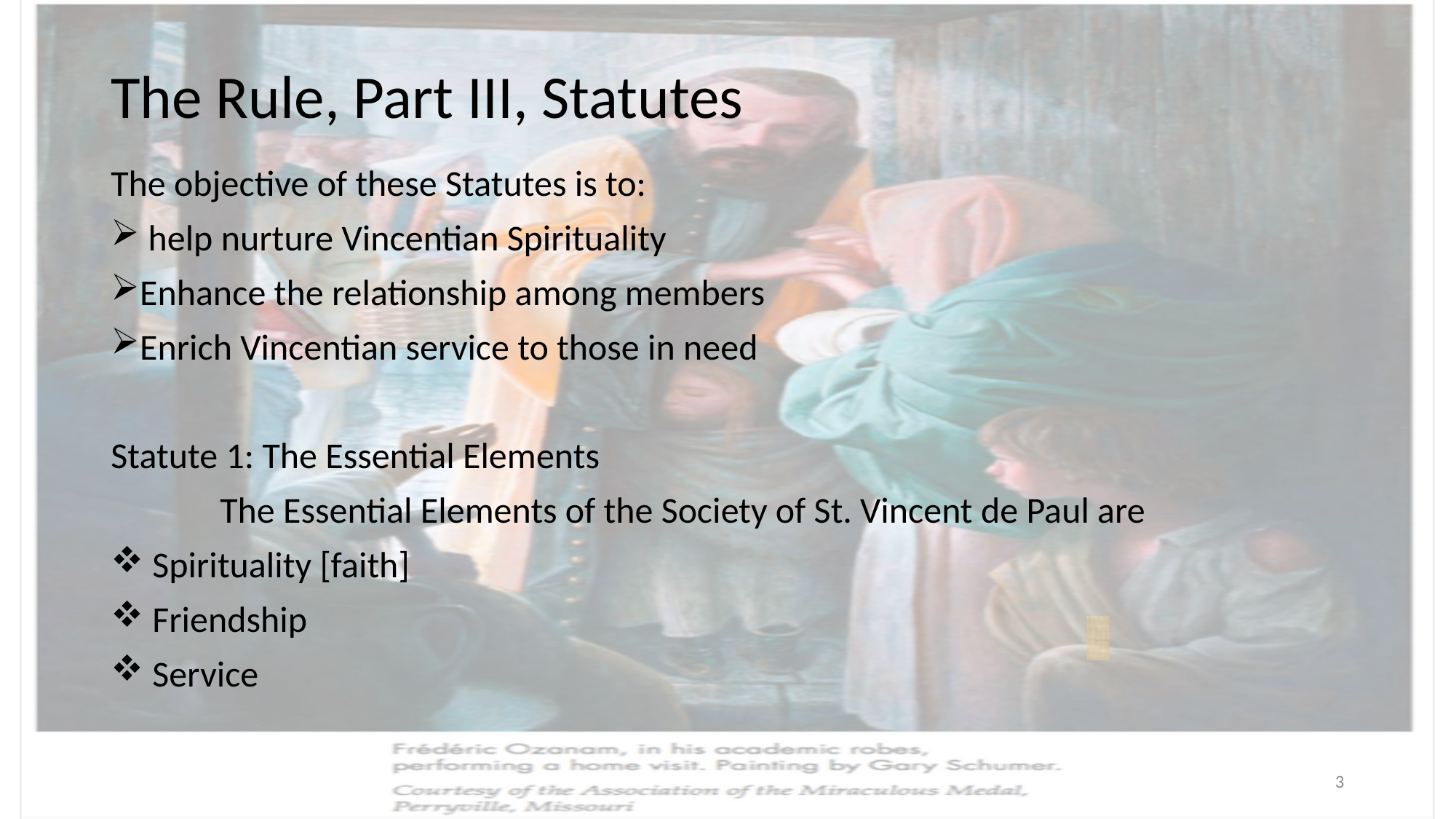

# The Rule, Part III, Statutes
The objective of these Statutes is to:
 help nurture Vincentian Spirituality
Enhance the relationship among members
Enrich Vincentian service to those in need

Statute 1: The Essential Elements
	The Essential Elements of the Society of St. Vincent de Paul are
 Spirituality [faith]
 Friendship
 Service
3